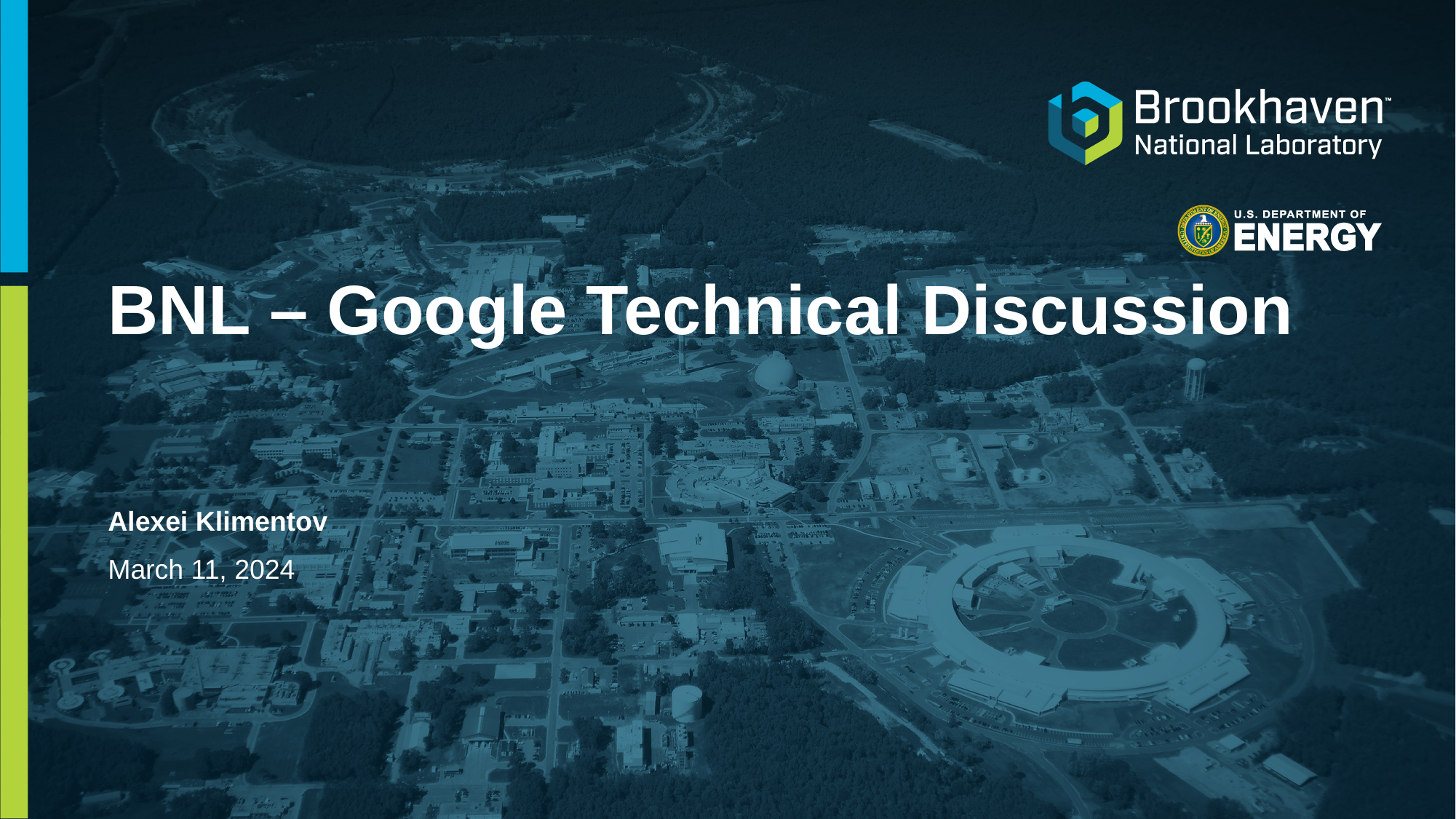

# BNL – Google Technical Discussion
Alexei Klimentov
March 11, 2024